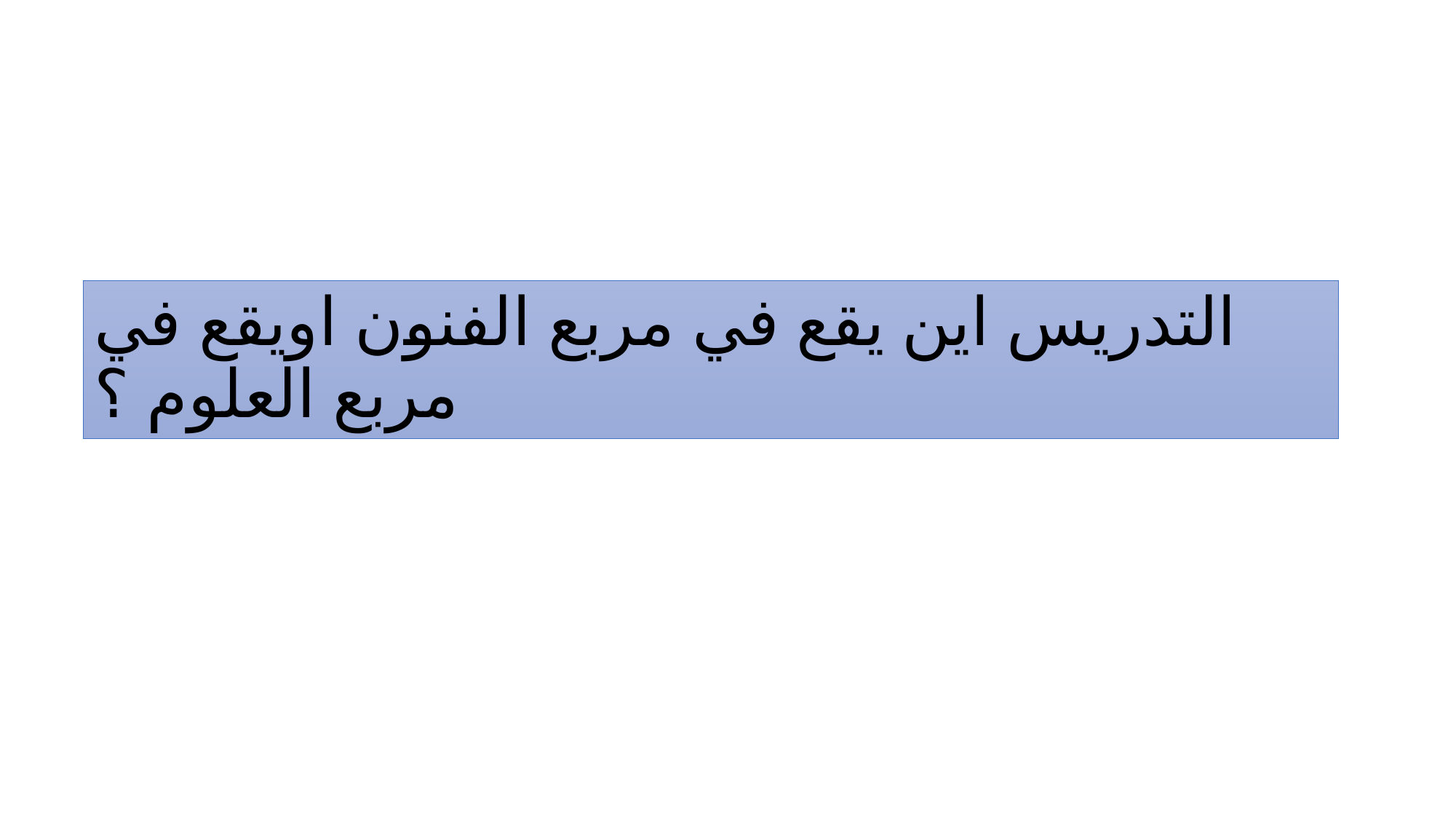

# التدريس اين يقع في مربع الفنون اويقع في مربع العلوم ؟